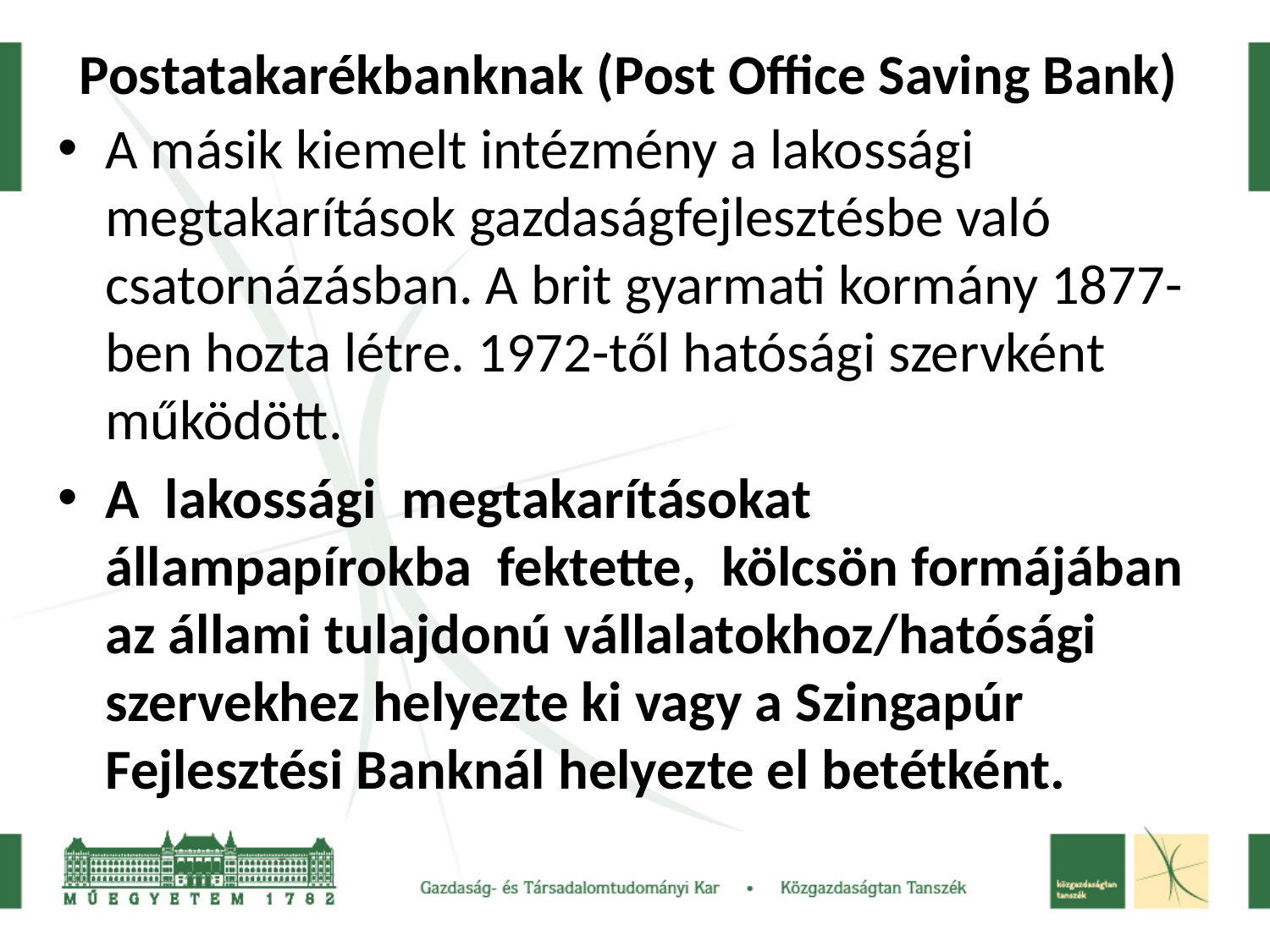

# Postatakarékbanknak (Post Office Saving Bank)
A másik kiemelt intézmény a lakossági megtakarítások gazdaságfejlesztésbe való csatornázásban. A brit gyarmati kormány 1877-ben hozta létre. 1972-től hatósági szervként  működött.
A  lakossági  megtakarításokat  állampapírokba  fektette,  kölcsön formájában az állami tulajdonú vállalatokhoz/hatósági szervekhez helyezte ki vagy a Szingapúr Fejlesztési Banknál helyezte el betétként.